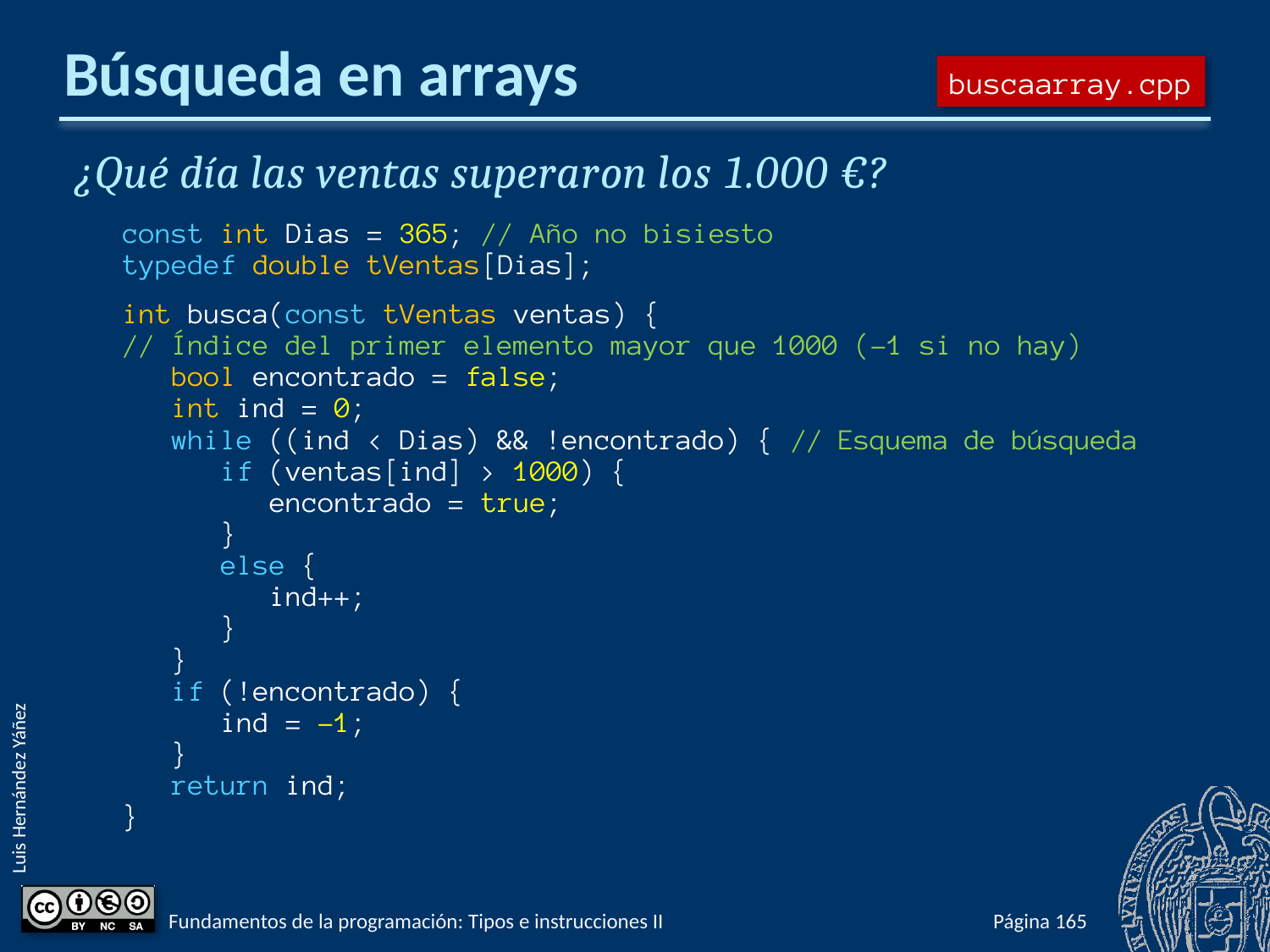

# Búsqueda en arrays
buscaarray.cpp
¿Qué día las ventas superaron los 1.000 €?
const int Dias = 365; // Año no bisiesto
typedef double tVentas[Dias];

int busca(const tVentas ventas) {
// Índice del primer elemento mayor que 1000 (-1 si no hay)
   bool encontrado = false;
   int ind = 0;
   while ((ind < Dias) && !encontrado) { // Esquema de búsqueda
      if (ventas[ind] > 1000) {
         encontrado = true;
      }
      else {
         ind++;
      }
   }
   if (!encontrado) {
      ind = -1;
   }
   return ind;
}
Fundamentos de la programación: Tipos e instrucciones II
Página 165